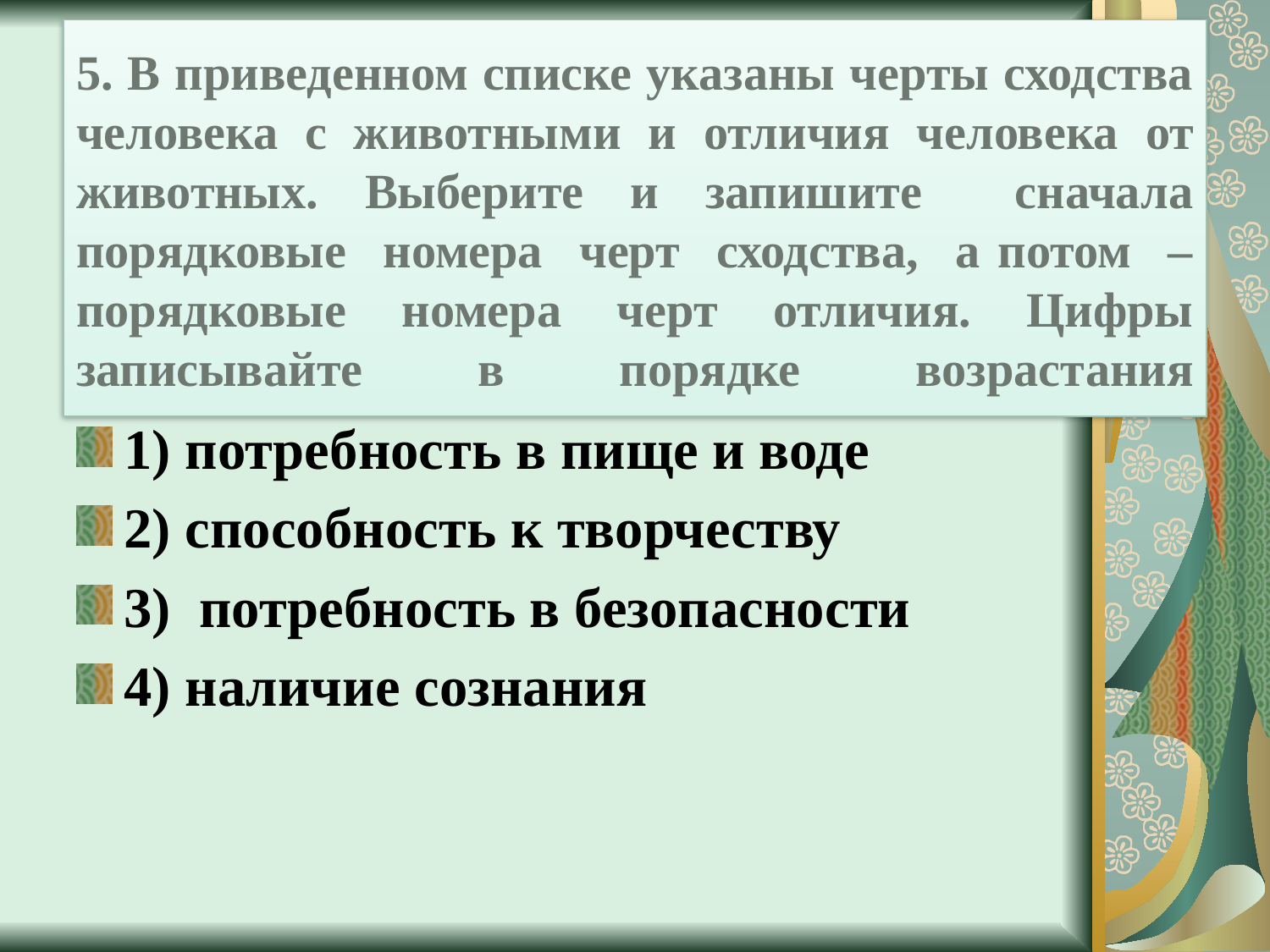

# 5. В приведенном списке указаны черты сходства человека c животными и отличия человека от животных. Выберите и запишите  сначала порядковые  номера  черт  сходства,  а потом  – порядковые номера черт отличия. Цифры записывайте в порядке возрастания
1) потребность в пище и воде
2) способность к творчеству
3)  потребность в безопасности
4) наличие сознания